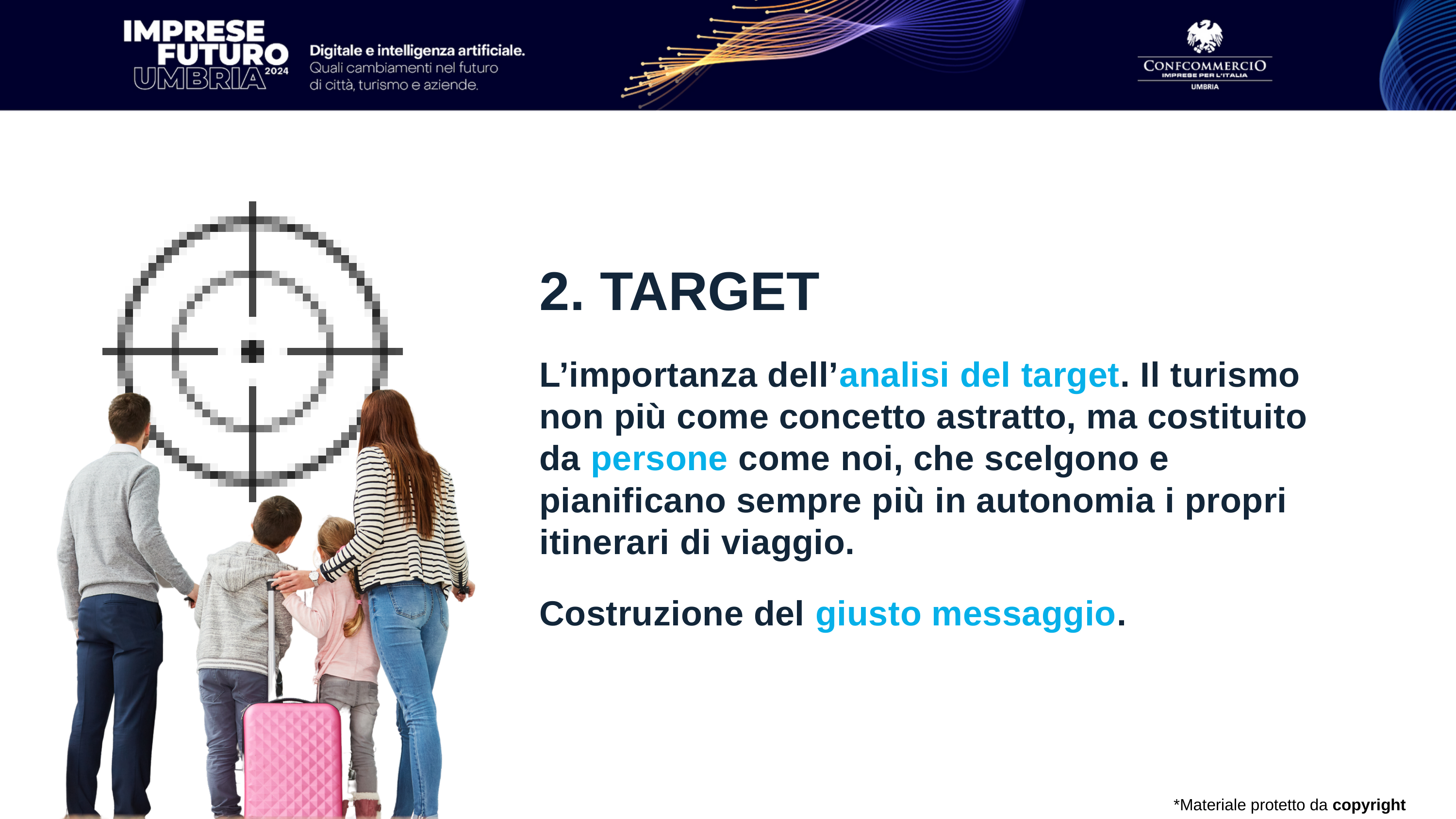

2. TARGET

L’importanza dell’analisi del target. Il turismo non più come concetto astratto, ma costituito da persone come noi, che scelgono e pianificano sempre più in autonomia i propri itinerari di viaggio.
Costruzione del giusto messaggio.
*Materiale protetto da copyright